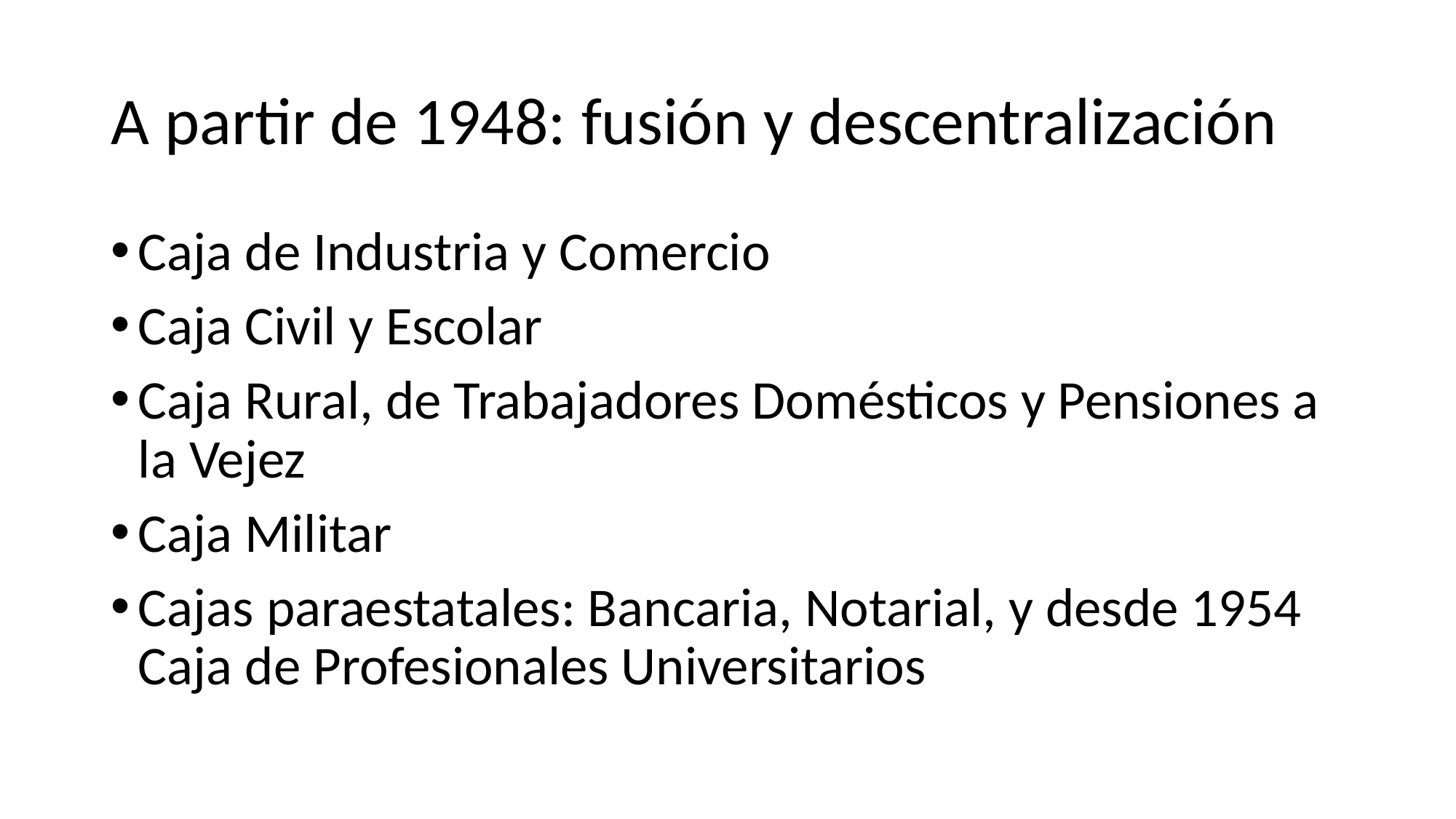

# A partir de 1948: fusión y descentralización
Caja de Industria y Comercio
Caja Civil y Escolar
Caja Rural, de Trabajadores Domésticos y Pensiones a la Vejez
Caja Militar
Cajas paraestatales: Bancaria, Notarial, y desde 1954 Caja de Profesionales Universitarios